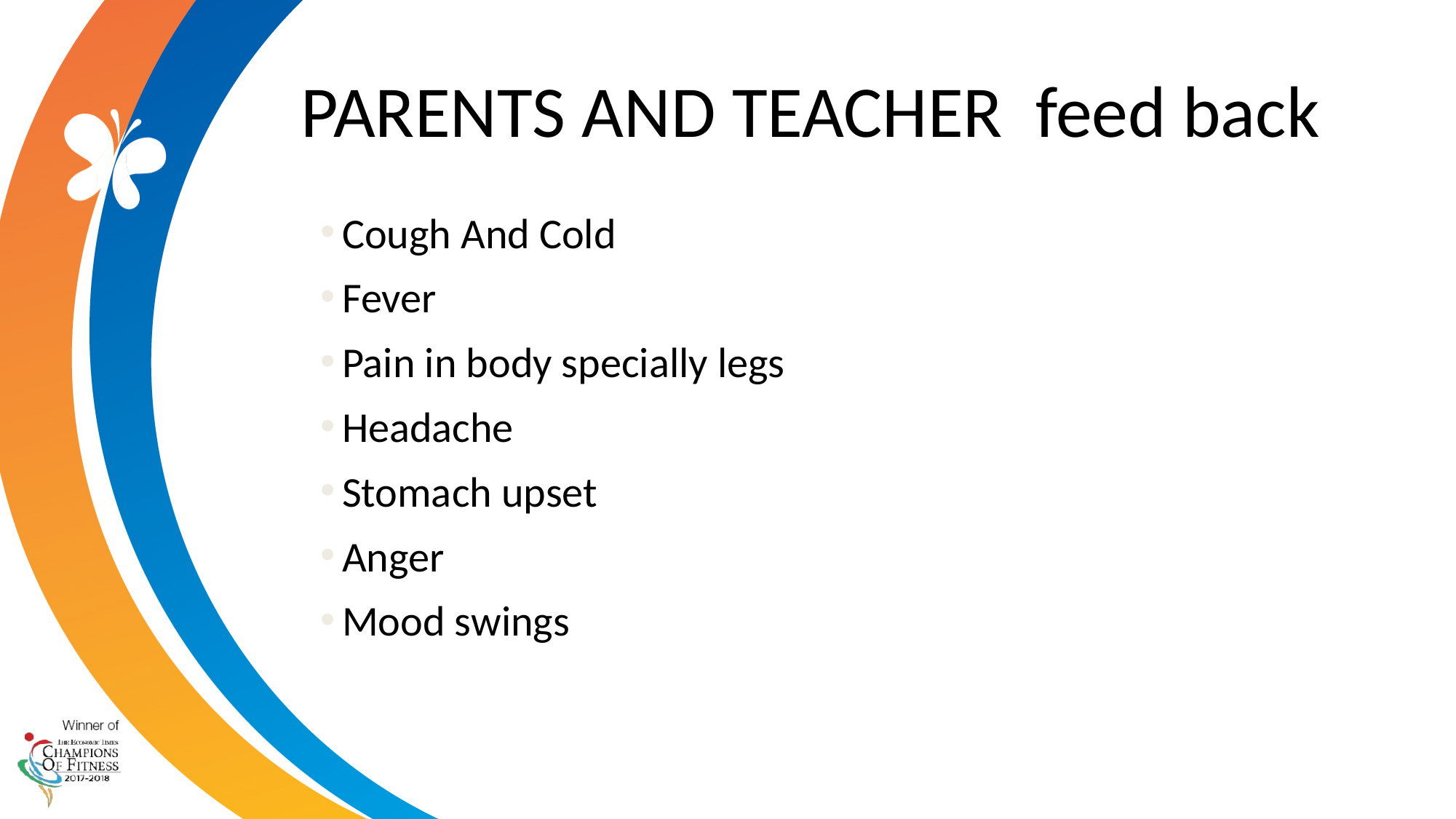

# PARENTS AND TEACHER  feed back
Cough And Cold
Fever
Pain in body specially legs
Headache
Stomach upset
Anger
Mood swings